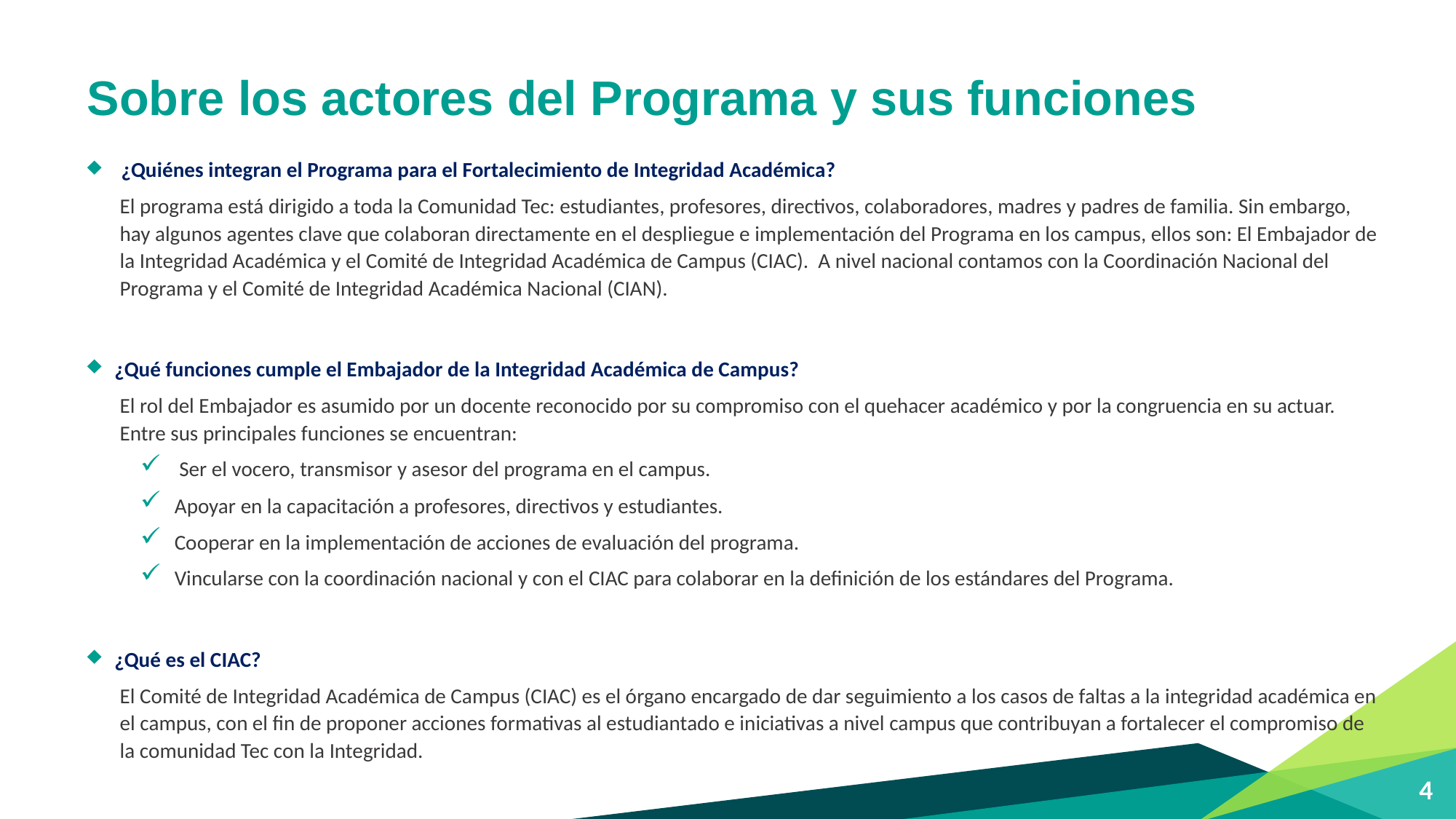

# Sobre los actores del Programa y sus funciones
¿Quiénes integran el Programa para el Fortalecimiento de Integridad Académica?
El programa está dirigido a toda la Comunidad Tec: estudiantes, profesores, directivos, colaboradores, madres y padres de familia. Sin embargo, hay algunos agentes clave que colaboran directamente en el despliegue e implementación del Programa en los campus, ellos son: El Embajador de la Integridad Académica y el Comité de Integridad Académica de Campus (CIAC).  A nivel nacional contamos con la Coordinación Nacional del Programa y el Comité de Integridad Académica Nacional (CIAN).

¿Qué funciones cumple el Embajador de la Integridad Académica de Campus?
El rol del Embajador es asumido por un docente reconocido por su compromiso con el quehacer académico y por la congruencia en su actuar. Entre sus principales funciones se encuentran:
 Ser el vocero, transmisor y asesor del programa en el campus.
Apoyar en la capacitación a profesores, directivos y estudiantes.
Cooperar en la implementación de acciones de evaluación del programa.
Vincularse con la coordinación nacional y con el CIAC para colaborar en la definición de los estándares del Programa.

¿Qué es el CIAC?
El Comité de Integridad Académica de Campus (CIAC) es el órgano encargado de dar seguimiento a los casos de faltas a la integridad académica en el campus, con el fin de proponer acciones formativas al estudiantado e iniciativas a nivel campus que contribuyan a fortalecer el compromiso de la comunidad Tec con la Integridad.
4